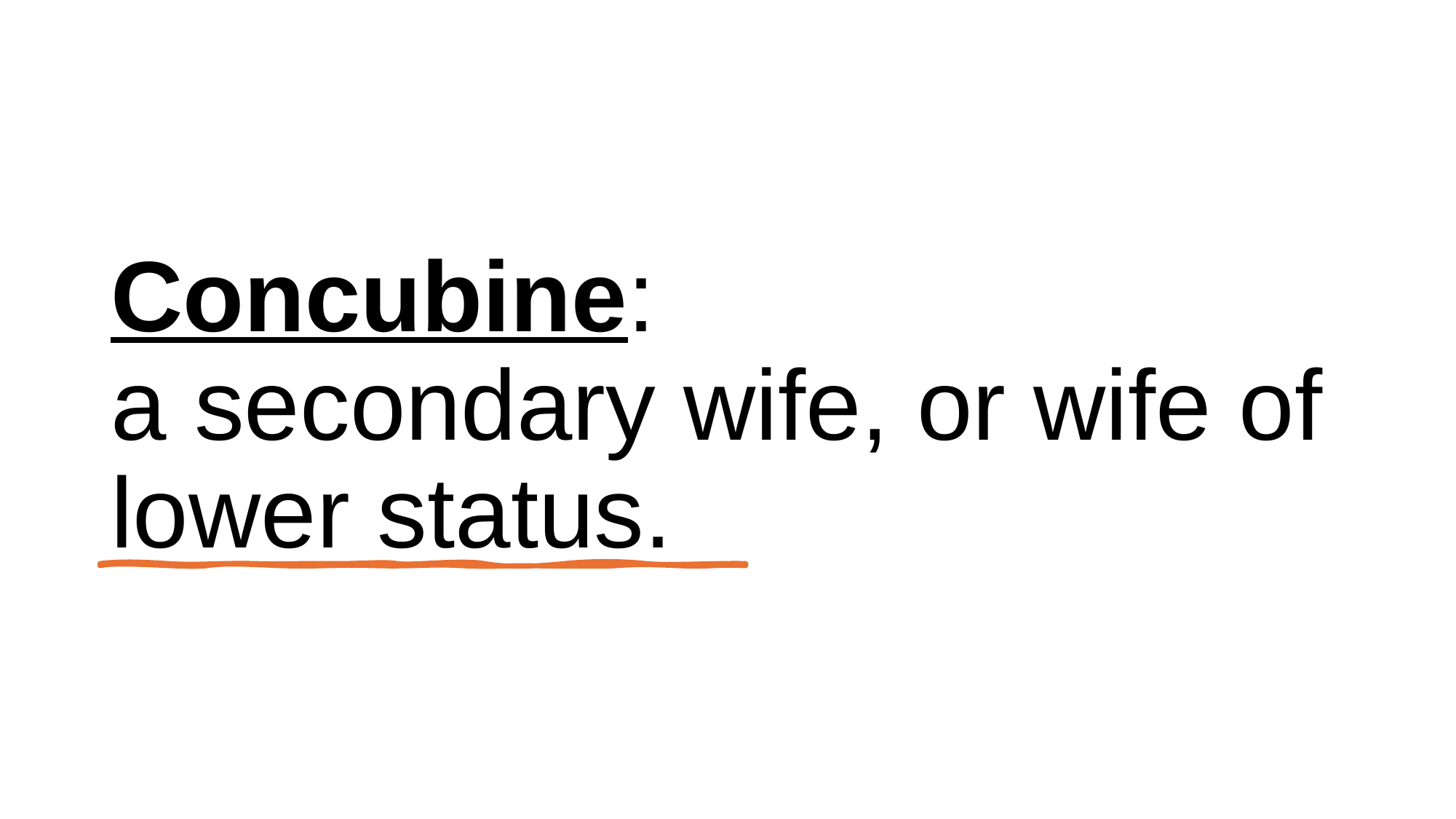

# Concubine: a secondary wife, or wife of lower status.